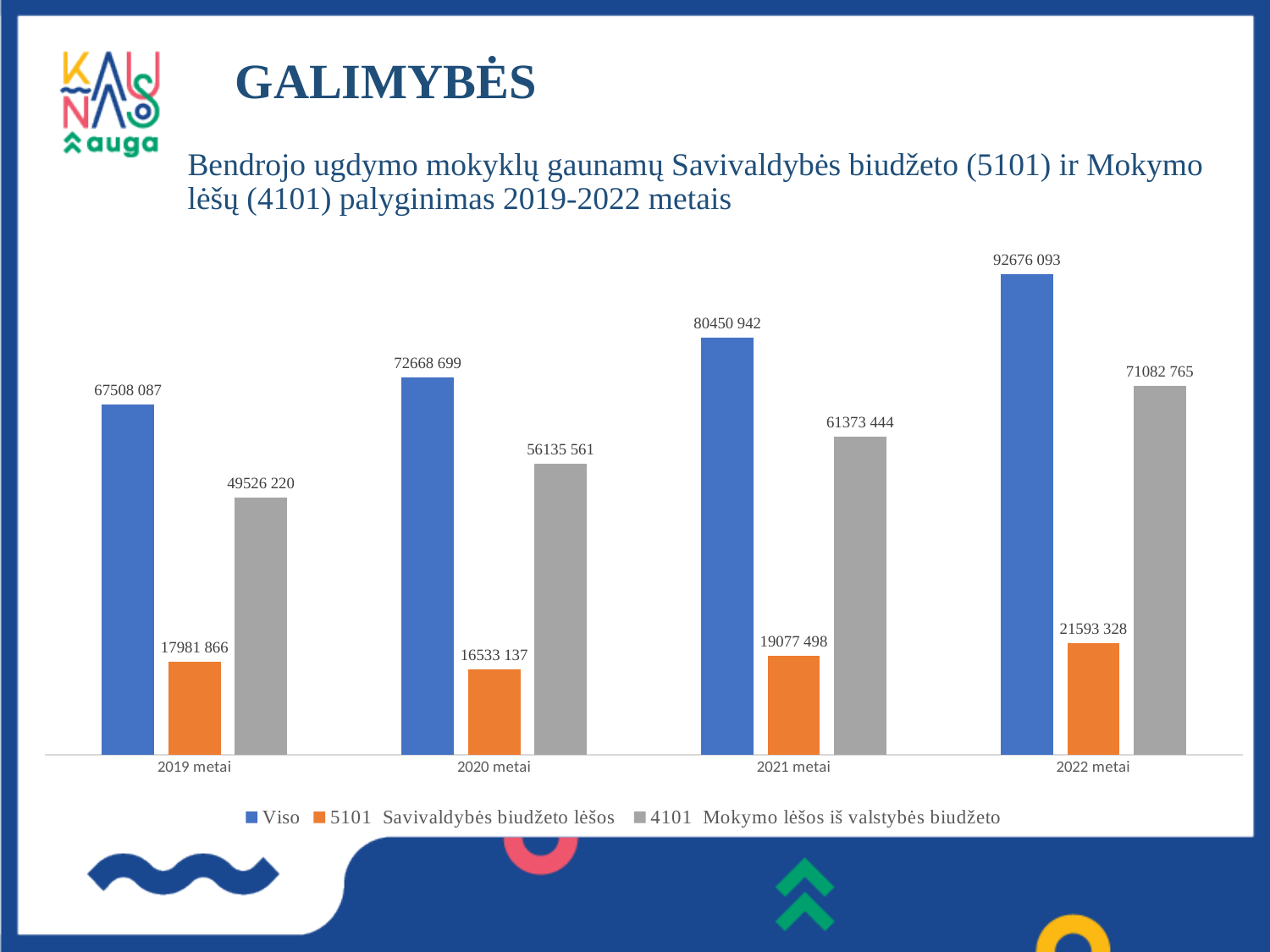

# GALIMYBĖS Bendrojo ugdymo mokyklų gaunamų Savivaldybės biudžeto (5101) ir Mokymo lėšų (4101) palyginimas 2019-2022 metais

### Chart

| Category | Viso | 5101  Savivaldybės biudžeto lėšos  | 4101  Mokymo lėšos iš valstybės biudžeto |
|---|---|---|---|
| 2019 metai | 67508086.92000002 | 17981866.43 | 49526220.49000001 |
| 2020 metai | 72668698.85 | 16533137.449999997 | 56135561.4 |
| 2021 metai | 80450941.99000001 | 19077497.55 | 61373444.440000005 |
| 2022 metai | 92676093.0 | 21593328.0 | 71082765.0 |